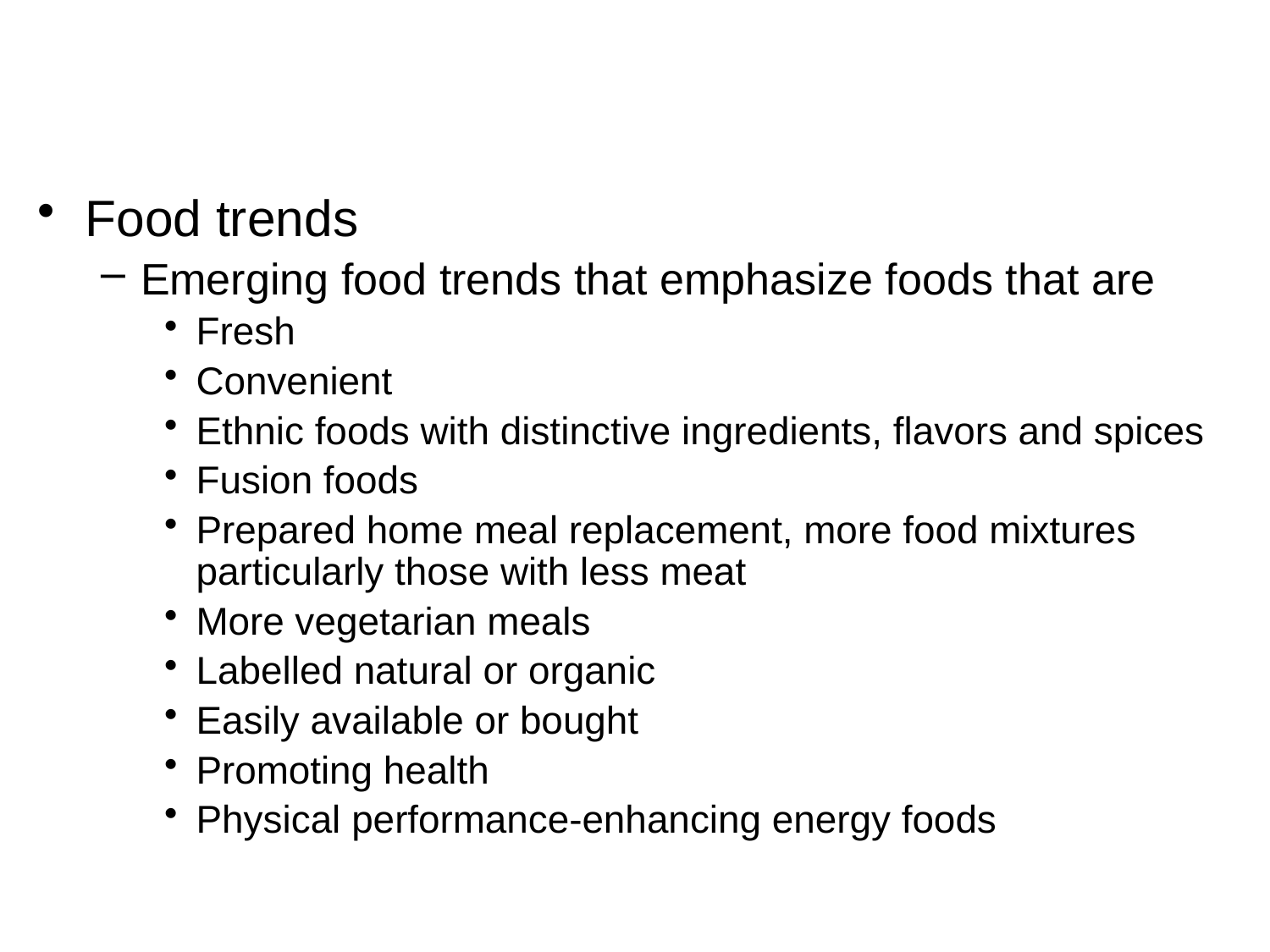

#
Food trends
Emerging food trends that emphasize foods that are
Fresh
Convenient
Ethnic foods with distinctive ingredients, flavors and spices
Fusion foods
Prepared home meal replacement, more food mixtures particularly those with less meat
More vegetarian meals
Labelled natural or organic
Easily available or bought
Promoting health
Physical performance-enhancing energy foods